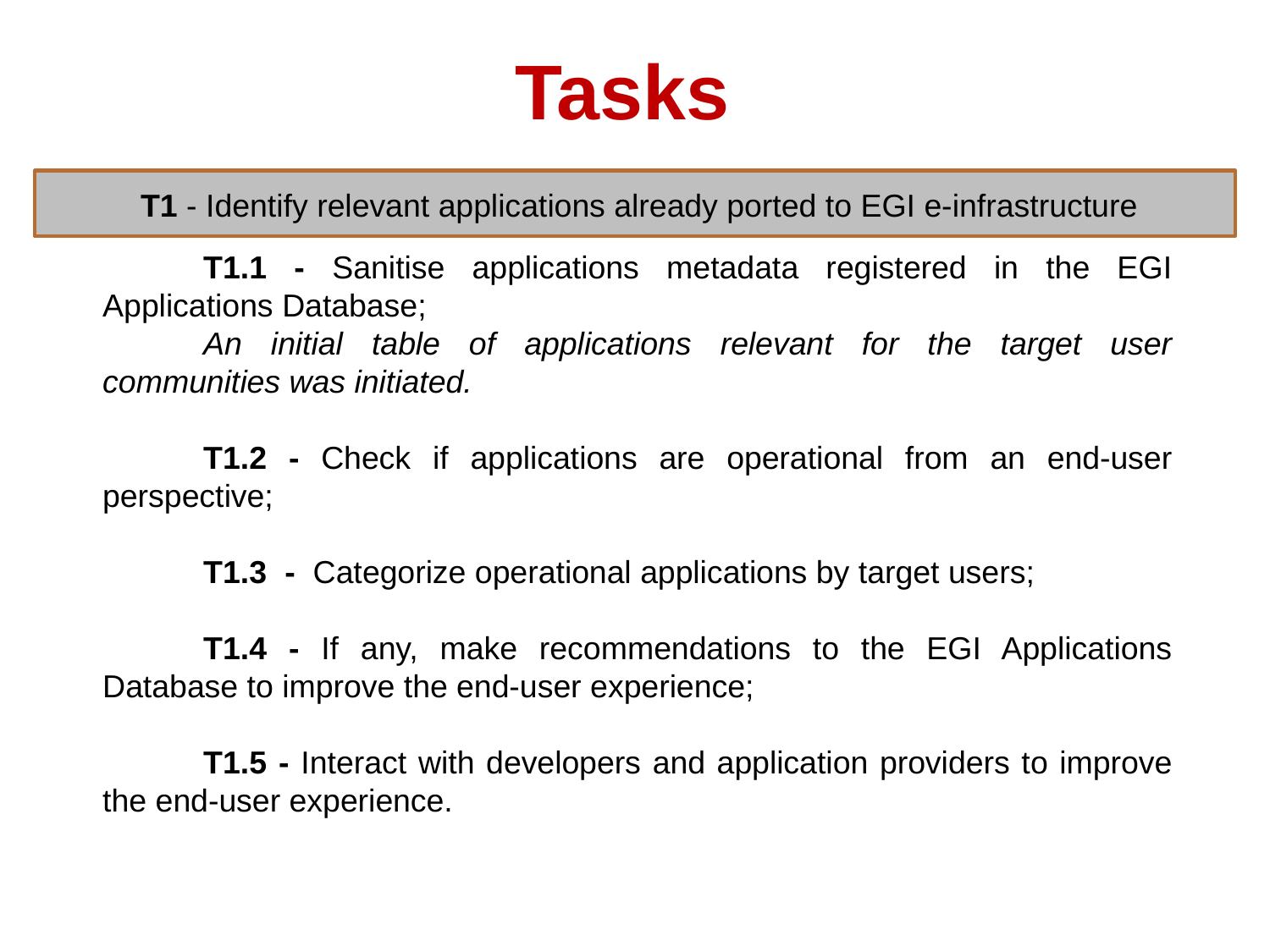

Tasks

T1 - Identify relevant applications already ported to EGI e-infrastructure

T1.1 - Sanitise applications metadata registered in the EGI Applications Database;
An initial table of applications relevant for the target user communities was initiated.

T1.2 - Check if applications are operational from an end-user perspective;

T1.3  -  Categorize operational applications by target users;

T1.4 - If any, make recommendations to the EGI Applications Database to improve the end-user experience;

T1.5 - Interact with developers and application providers to improve the end-user experience.